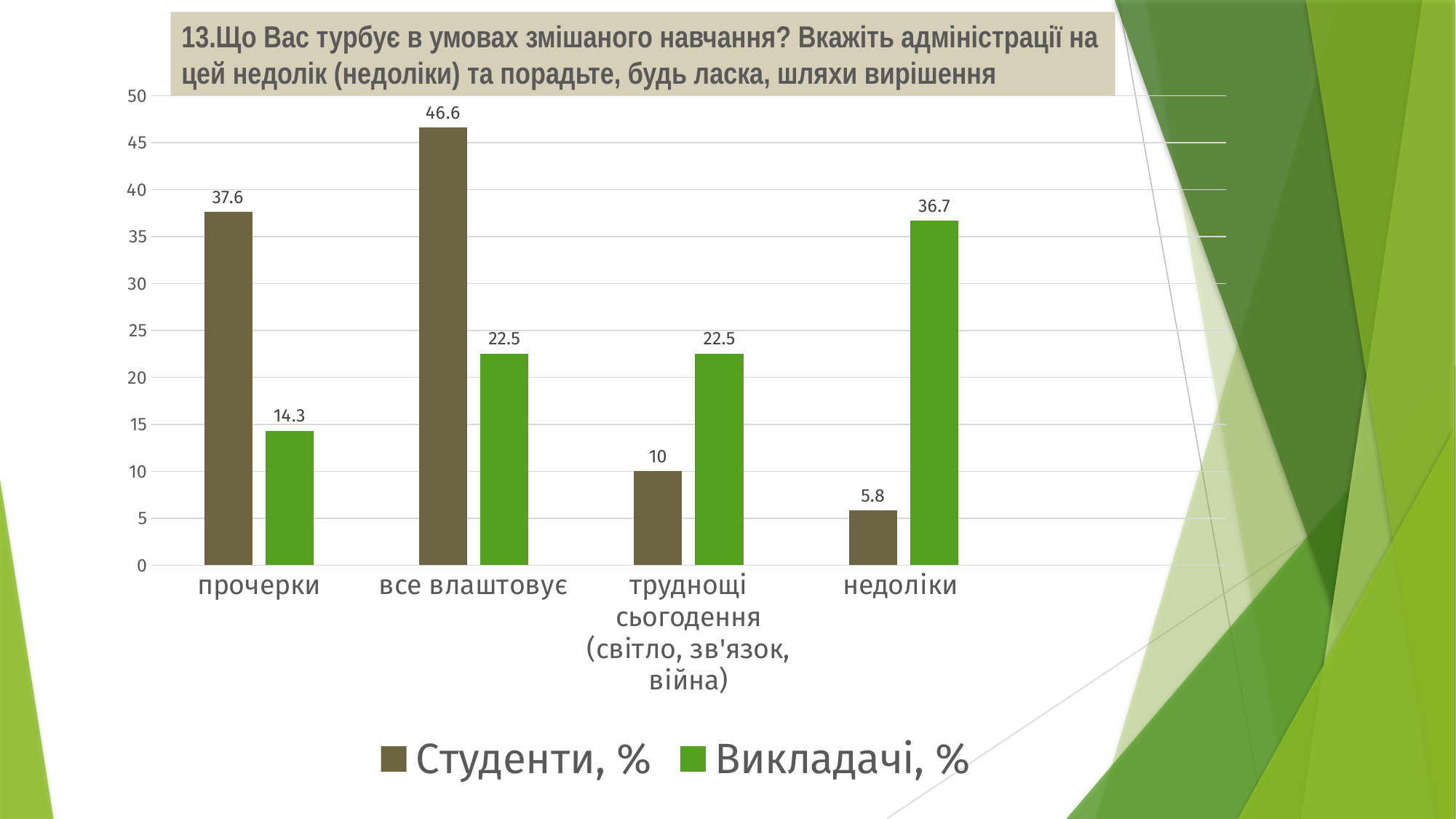

13.Що Вас турбує в умовах змішаного навчання? Вкажіть адміністрації на цей недолік (недоліки) та порадьте, будь ласка, шляхи вирішення

### Chart

| Category | Студенти, % | Викладачі, % |
|---|---|---|
| прочерки | 37.6 | 14.3 |
| все влаштовує | 46.6 | 22.5 |
| труднощі сьогодення (світло, зв'язок, війна) | 10.0 | 22.5 |
| недоліки  | 5.8 | 36.7 |